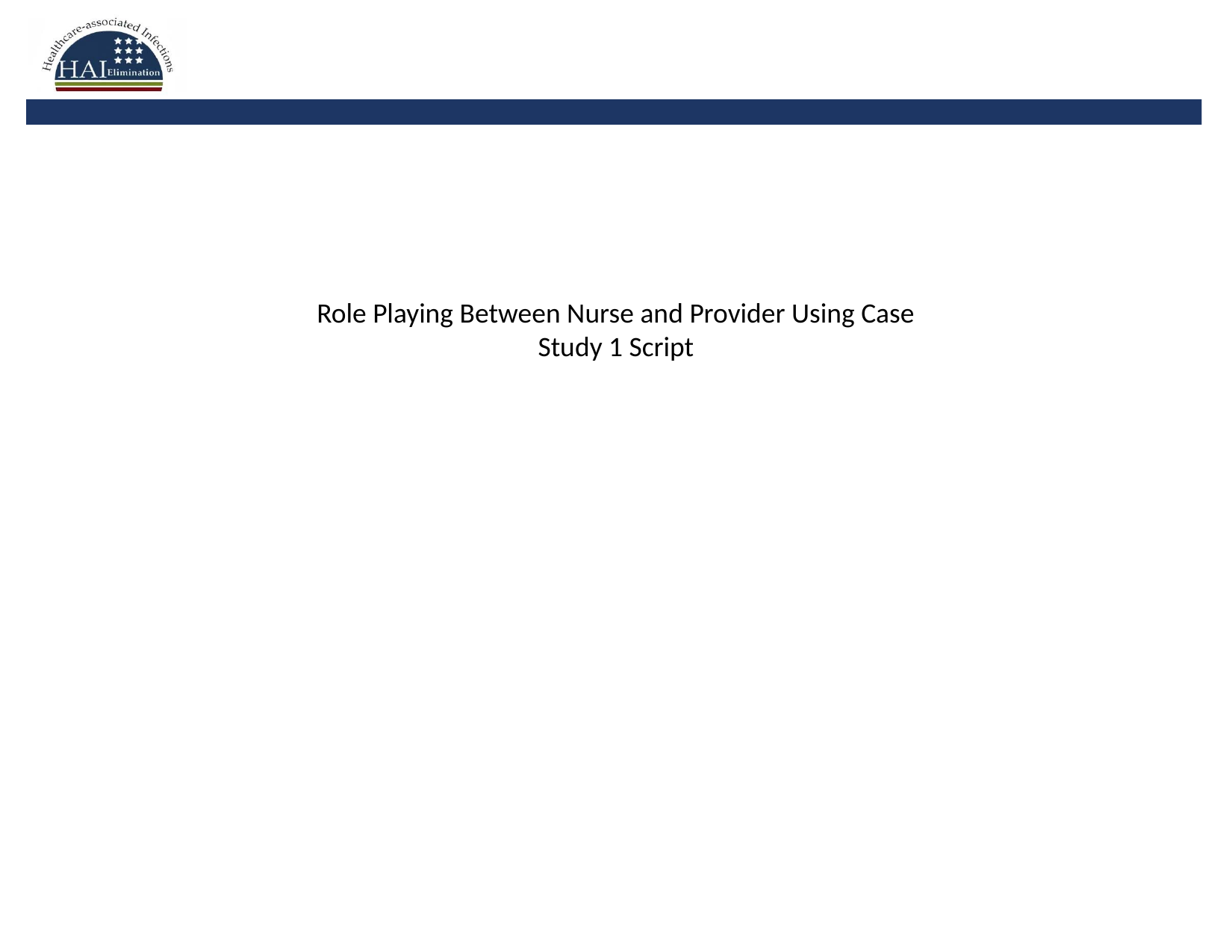

Role Playing Between Nurse and Provider Using Case Study 1 Script